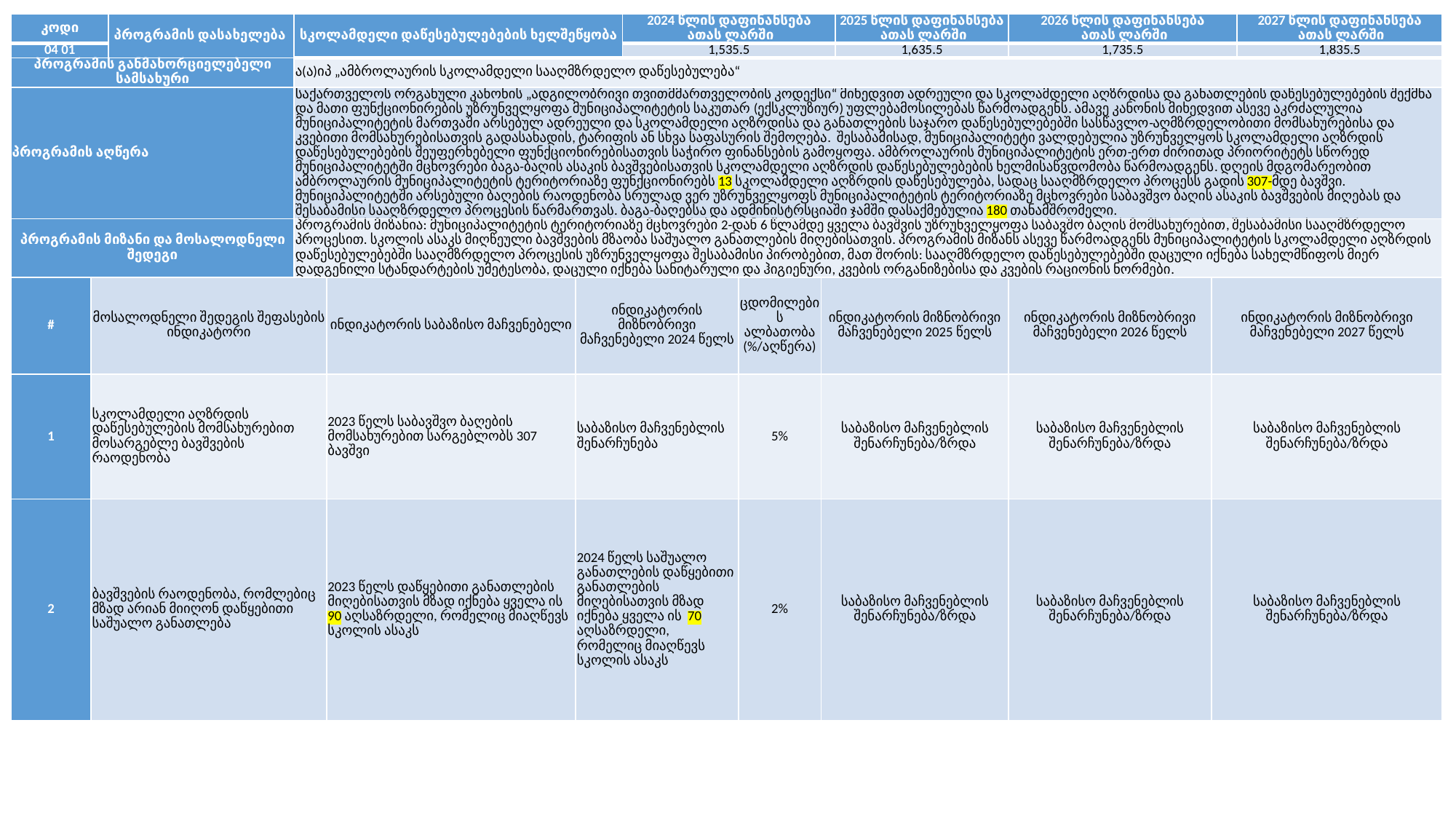

| კოდი |  | პროგრამის დასახელება | სკოლამდელი დაწესებულებების ხელშეწყობა |  |  | 2024 წლის დაფინანსება ათას ლარში |  |  | 2025 წლის დაფინანსება ათას ლარში | 2026 წლის დაფინანსება ათას ლარში |  | 2027 წლის დაფინანსება ათას ლარში |
| --- | --- | --- | --- | --- | --- | --- | --- | --- | --- | --- | --- | --- |
| 04 01 |  |  |  |  |  | 1,535.5 |  |  | 1,635.5 | 1,735.5 |  | 1,835.5 |
| პროგრამის განმახორციელებელი სამსახური |  |  | ა(ა)იპ „ამბროლაურის სკოლამდელი სააღმზრდელო დაწესებულება“ |  |  |  |  |  |  |  |  |  |
| პროგრამის აღწერა |  |  | საქართველოს ორგანული კანონის „ადგილობრივი თვითმმართველობის კოდექსი“ მიხედვით ადრეული და სკოლამდელი აღზრდისა და განათლების დაწესებულებების შექმნა და მათი ფუნქციონირების უზრუნველყოფა მუნიციპალიტეტის საკუთარ (ექსკლუზიურ) უფლებამოსილებას წარმოადგენს. ამავე კანონის მიხედვით ასევე აკრძალულია მუნიციპალიტეტის მართვაში არსებულ ადრეული და სკოლამდელი აღზრდისა და განათლების საჯარო დაწესებულებებში სასწავლო-აღმზრდელობითი მომსახურებისა და კვებითი მომსახურებისათვის გადასახადის, ტარიფის ან სხვა საფასურის შემოღება. შესაბამისად, მუნიციპალიტეტი ვალდებულია უზრუნველყოს სკოლამდელი აღზრდის დაწესებულებების შეუფერხებელი ფუნქციონირებისათვის საჭირო ფინანსების გამოყოფა. ამბროლაურის მუნიციპალიტეტის ერთ-ერთ ძირითად პრიორიტეტს სწორედ მუნიციპალიტეტში მცხოვრები ბაგა-ბაღის ასაკის ბავშვებისათვის სკოლამდელი აღზრდის დაწესებულებების ხელმისაწვდომობა წარმოადგენს. დღეის მდგომარეობით ამბროლაურის მუნიციპალიტეტის ტერიტორიაზე ფუნქციონირებს 13 სკოლამდელი აღზრდის დაწესებულება, სადაც სააღმზრდელო პროცესს გადის 307-მდე ბავშვი. მუნიციპალიტეტში არსებული ბაღების რაოდენობა სრულად ვერ უზრუნველყოფს მუნიციპალიტეტის ტერიტორიაზე მცხოვრები საბავშვო ბაღის ასაკის ბავშვების მიღებას და შესაბამისი სააღზრდელო პროცესის წარმართვას. ბაგა-ბაღებსა და ადმინისტრსციაში ჯამში დასაქმებულია 180 თანამშრომელი. |  |  |  |  |  |  |  |  |  |
| პროგრამის მიზანი და მოსალოდნელი შედეგი |  |  | პროგრამის მიზანია: მუნიციპალიტეტის ტერიტორიაზე მცხოვრები 2-დან 6 წლამდე ყველა ბავშვის უზრუნველყოფა საბავშო ბაღის მომსახურებით, შესაბამისი სააღმზრდელო პროცესით. სკოლის ასაკს მიღწეული ბავშვების მზაობა საშუალო განათლების მიღებისათვის. პროგრამის მიზანს ასევე წარმოადგენს მუნიციპალიტეტის სკოლამდელი აღზრდის დაწესებულებებში სააღმზრდელო პროცესის უზრუნველყოფა შესაბამისი პირობებით, მათ შორის: სააღმზრდელო დაწესებულებებში დაცული იქნება სახელმწიფოს მიერ დადგენილი სტანდარტების უმეტესობა, დაცული იქნება სანიტარული და ჰიგიენური, კვების ორგანიზებისა და კვების რაციონის ნორმები. |  |  |  |  |  |  |  |  |  |
| # | მოსალოდნელი შედეგის შეფასების ინდიკატორი |  |  | ინდიკატორის საბაზისო მაჩვენებელი | ინდიკატორის მიზნობრივი მაჩვენებელი 2024 წელს |  | ცდომილების ალბათობა (%/აღწერა) | ინდიკატორის მიზნობრივი მაჩვენებელი 2025 წელს |  | ინდიკატორის მიზნობრივი მაჩვენებელი 2026 წელს | ინდიკატორის მიზნობრივი მაჩვენებელი 2027 წელს |  |
| 1 | სკოლამდელი აღზრდის დაწესებულების მომსახურებით მოსარგებლე ბავშვების რაოდენობა |  |  | 2023 წელს საბავშვო ბაღების მომსახურებით სარგებლობს 307 ბავშვი | საბაზისო მაჩვენებლის შენარჩუნება |  | 5% | საბაზისო მაჩვენებლის შენარჩუნება/ზრდა |  | საბაზისო მაჩვენებლის შენარჩუნება/ზრდა | საბაზისო მაჩვენებლის შენარჩუნება/ზრდა |  |
| 2 | ბავშვების რაოდენობა, რომლებიც მზად არიან მიიღონ დაწყებითი საშუალო განათლება |  |  | 2023 წელს დაწყებითი განათლების მიღებისათვის მზად იქნება ყველა ის 90 აღსაზრდელი, რომელიც მიაღწევს სკოლის ასაკს | 2024 წელს საშუალო განათლების დაწყებითი განათლების მიღებისათვის მზად იქნება ყველა ის 70 აღსაზრდელი, რომელიც მიაღწევს სკოლის ასაკს |  | 2% | საბაზისო მაჩვენებლის შენარჩუნება/ზრდა |  | საბაზისო მაჩვენებლის შენარჩუნება/ზრდა | საბაზისო მაჩვენებლის შენარჩუნება/ზრდა |  |
| კოდი | პროგრამის დასახელება | სკოლამდელი დაწესებულებების ხელშეწყობა |  |  | 2024 წლის დაფინანსება ათას ლარში |  | 2025 წლის დაფინანსება ათას ლარში | 2026 წლის დაფინანსება ათას ლარში | 2027 წლის დაფინანსება ათას ლარში |
| --- | --- | --- | --- | --- | --- | --- | --- | --- | --- |
| 04 01 |  |  |  |  | 1,535.5 |  | 1,635.5 | 1,735.5 | 1,835.5 |
| პროგრამის განმახორციელებელი სამსახური |  | ა(ა)იპ „ამბროლაურის სკოლამდელი სააღმზრდელო დაწესებულება“ |  |  |  |  |  |  |  |
| პროგრამის აღწერა |  | საქართველოს ორგანული კანონის „ადგილობრივი თვითმმართველობის კოდექსი“ მიხედვით ადრეული და სკოლამდელი აღზრდისა და განათლების დაწესებულებების შექმნა და მათი ფუნქციონირების უზრუნველყოფა მუნიციპალიტეტის საკუთარ (ექსკლუზიურ) უფლებამოსილებას წარმოადგენს. ამავე კანონის მიხედვით ასევე აკრძალულია მუნიციპალიტეტის მართვაში არსებულ ადრეული და სკოლამდელი აღზრდისა და განათლების საჯარო დაწესებულებებში სასწავლო-აღმზრდელობითი მომსახურებისა და კვებითი მომსახურებისათვის გადასახადის, ტარიფის ან სხვა საფასურის შემოღება. შესაბამისად, მუნიციპალიტეტი ვალდებულია უზრუნველყოს სკოლამდელი აღზრდის დაწესებულებების შეუფერხებელი ფუნქციონირებისათვის საჭირო ფინანსების გამოყოფა. ამბროლაურის მუნიციპალიტეტის ერთ-ერთ ძირითად პრიორიტეტს სწორედ მუნიციპალიტეტში მცხოვრები ბაგა-ბაღის ასაკის ბავშვებისათვის სკოლამდელი აღზრდის დაწესებულებების ხელმისაწვდომობა წარმოადგენს. დღეის მდგომარეობით ამბროლაურის მუნიციპალიტეტის ტერიტორიაზე ფუნქციონირებს 13 სკოლამდელი აღზრდის დაწესებულება, სადაც სააღმზრდელო პროცესს გადის 307-მდე ბავშვი. მუნიციპალიტეტში არსებული ბაღების რაოდენობა სრულად ვერ უზრუნველყოფს მუნიციპალიტეტის ტერიტორიაზე მცხოვრები საბავშვო ბაღის ასაკის ბავშვების მიღებას და შესაბამისი სააღზრდელო პროცესის წარმართვას. ბაგა-ბაღებსა და ადმინისტრსციაში ჯამში დასაქმებულია 180 თანამშრომელი. |  |  |  |  |  |  |  |
| პროგრამის მიზანი და მოსალოდნელი შედეგი |  | პროგრამის მიზანია: მუნიციპალიტეტის ტერიტორიაზე მცხოვრები 2-დან 6 წლამდე ყველა ბავშვის უზრუნველყოფა საბავშო ბაღის მომსახურებით, შესაბამისი სააღმზრდელო პროცესით. სკოლის ასაკს მიღწეული ბავშვების მზაობა საშუალო განათლების მიღებისათვის. პროგრამის მიზანს ასევე წარმოადგენს მუნიციპალიტეტის სკოლამდელი აღზრდის დაწესებულებებში სააღმზრდელო პროცესის უზრუნველყოფა შესაბამისი პირობებით, მათ შორის: სააღმზრდელო დაწესებულებებში დაცული იქნება სახელმწიფოს მიერ დადგენილი სტანდარტების უმეტესობა, დაცული იქნება სანიტარული და ჰიგიენური, კვების ორგანიზებისა და კვების რაციონის ნორმები. |  |  |  |  |  |  |  |
| # | მოსალოდნელი შედეგის შეფასების ინდიკატორი |  | ინდიკატორის საბაზისო მაჩვენებელი | ინდიკატორის მიზნობრივი მაჩვენებელი 2024 წელს |  | ცდომილების ალბათობა (%/აღწერა) | ინდიკატორის მიზნობრივი მაჩვენებელი 2025 წელს | ინდიკატორის მიზნობრივი მაჩვენებელი 2026 წელს | ინდიკატორის მიზნობრივი მაჩვენებელი 2027 წელს |
| 1 | სკოლამდელი აღზრდის დაწესებულების მომსახურებით მოსარგებლე ბავშვების რაოდენობა |  | 2023 წელს საბავშვო ბაღების მომსახურებით სარგებლობს 307 ბავშვი | საბაზისო მაჩვენებლის შენარჩუნება |  | 5% | საბაზისო მაჩვენებლის შენარჩუნება/ზრდა | საბაზისო მაჩვენებლის შენარჩუნება/ზრდა | საბაზისო მაჩვენებლის შენარჩუნება/ზრდა |
| 2 | ბავშვების რაოდენობა, რომლებიც მზად არიან მიიღონ დაწყებითი საშუალო განათლება |  | 2023 წელს დაწყებითი განათლების მიღებისათვის მზად იქნება ყველა ის 90 აღსაზრდელი, რომელიც მიაღწევს სკოლის ასაკს | 2024 წელს საშუალო განათლების დაწყებითი განათლების მიღებისათვის მზად იქნება ყველა ის 70 აღსაზრდელი, რომელიც მიაღწევს სკოლის ასაკს |  | 2% | საბაზისო მაჩვენებლის შენარჩუნება/ზრდა | საბაზისო მაჩვენებლის შენარჩუნება/ზრდა | საბაზისო მაჩვენებლის შენარჩუნება/ზრდა |